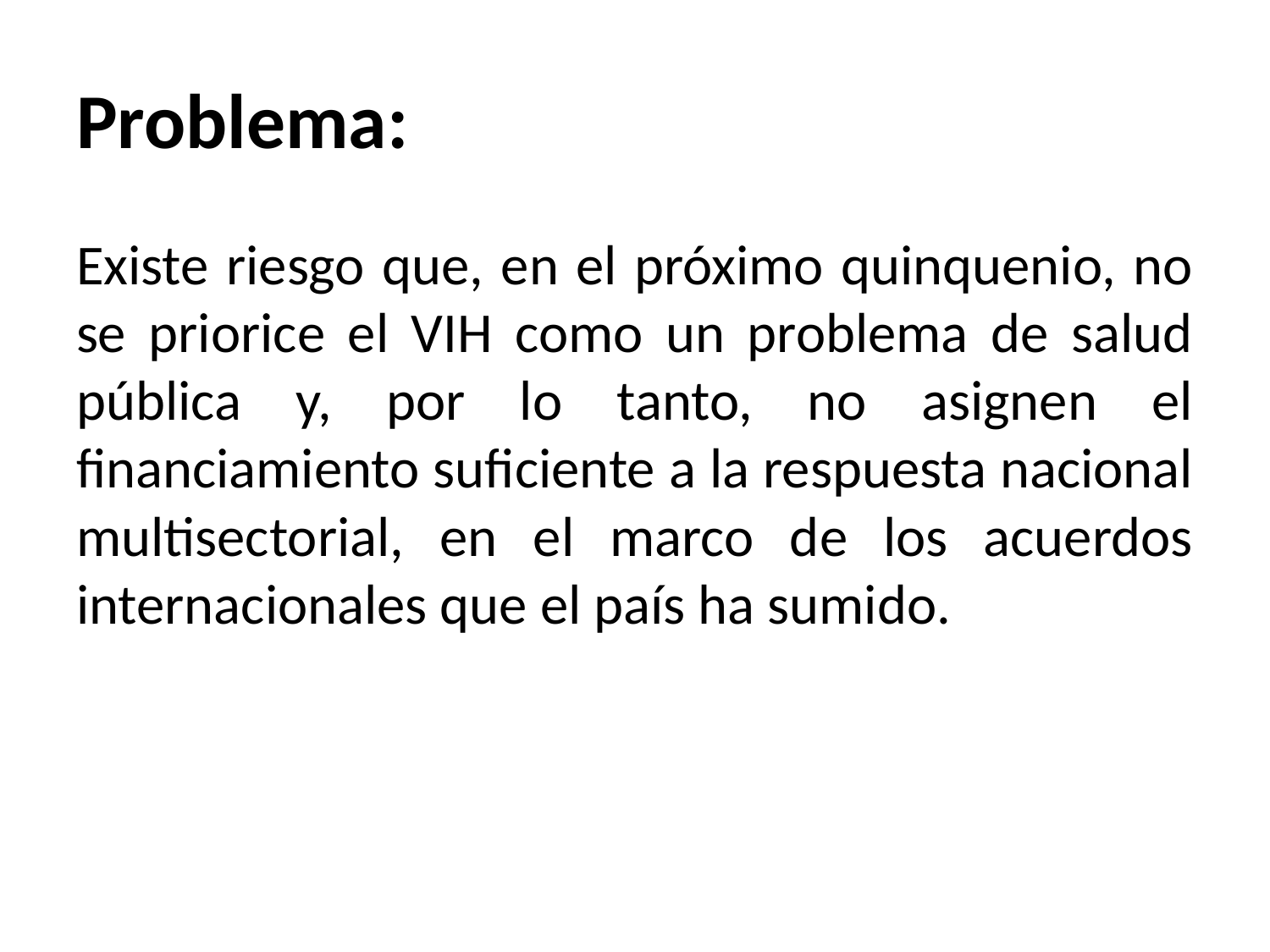

# Problema:
Existe riesgo que, en el próximo quinquenio, no se priorice el VIH como un problema de salud pública y, por lo tanto, no asignen el financiamiento suficiente a la respuesta nacional multisectorial, en el marco de los acuerdos internacionales que el país ha sumido.